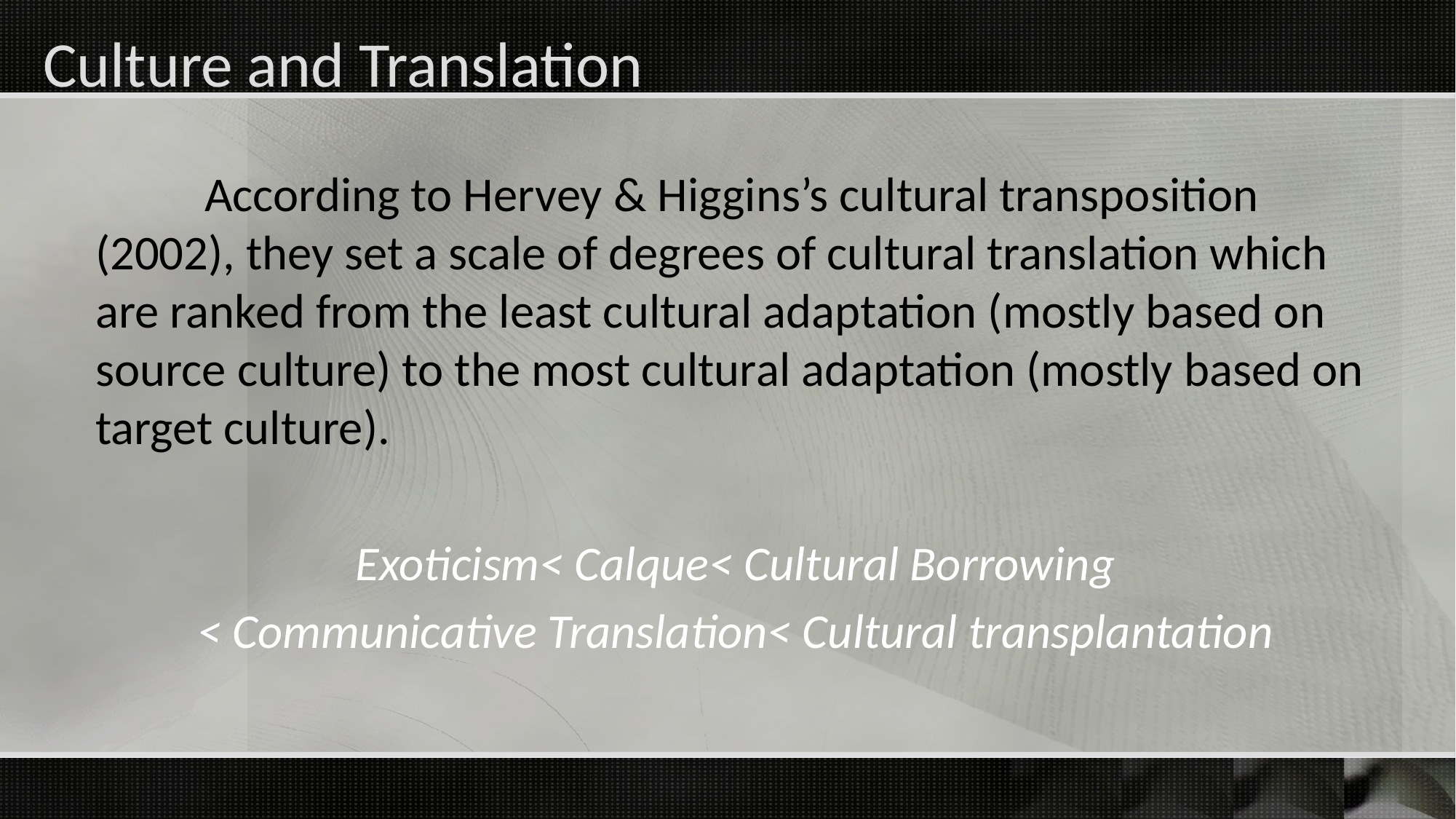

# Culture and Translation
	According to Hervey & Higgins’s cultural transposition (2002), they set a scale of degrees of cultural translation which are ranked from the least cultural adaptation (mostly based on source culture) to the most cultural adaptation (mostly based on target culture).

Exoticism< Calque< Cultural Borrowing
< Communicative Translation< Cultural transplantation